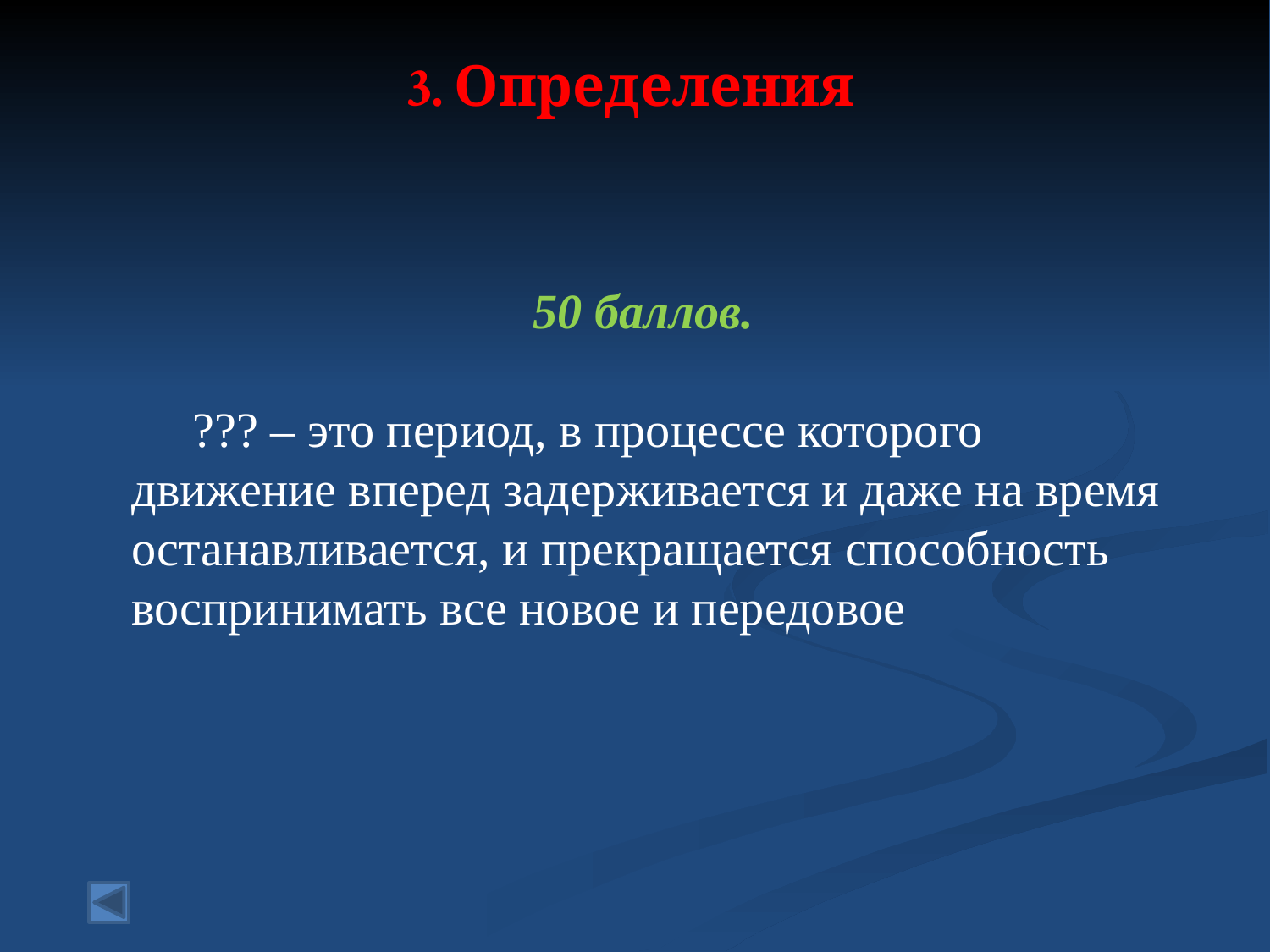

# 3. Определения

50 баллов.

     ??? – это период, в процессе которого движение вперед задерживается и даже на время останавливается, и прекращается способность воспринимать все новое и передовое